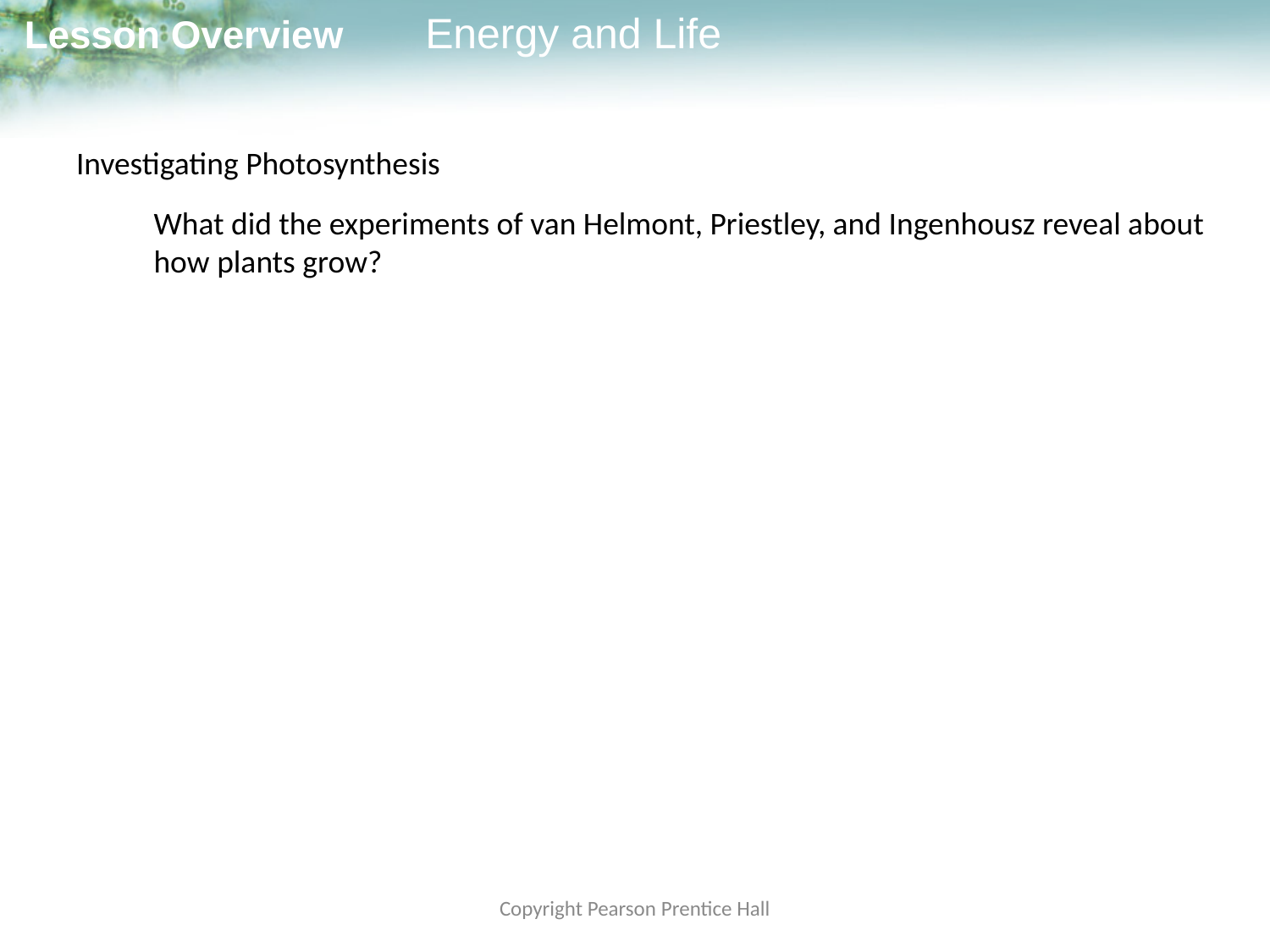

# Investigating Photosynthesis

What did the experiments of van Helmont, Priestley, and Ingenhousz reveal about how plants grow?
Copyright Pearson Prentice Hall